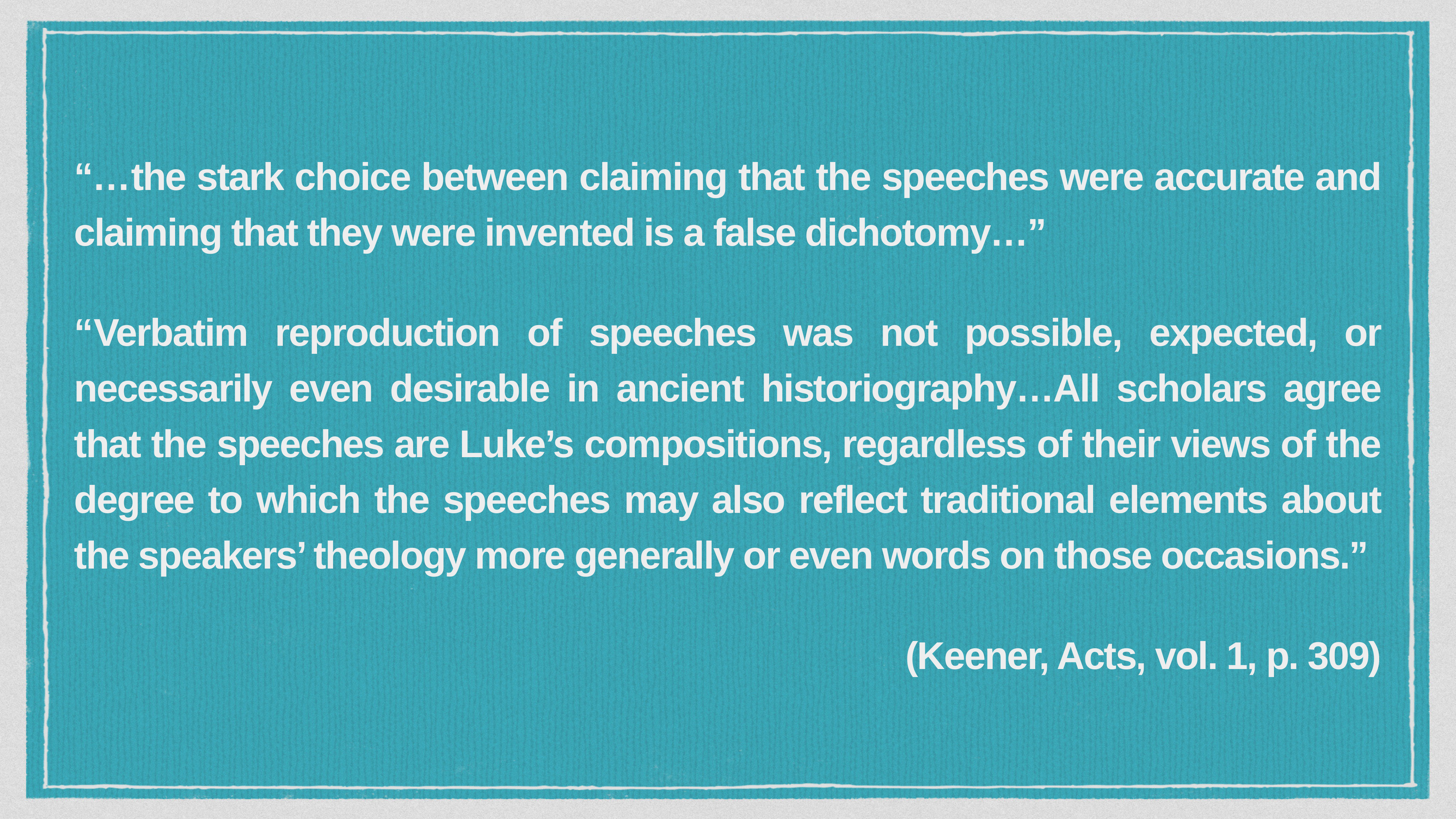

“…the stark choice between claiming that the speeches were accurate and claiming that they were invented is a false dichotomy…”
“Verbatim reproduction of speeches was not possible, expected, or necessarily even desirable in ancient historiography…All scholars agree that the speeches are Luke’s compositions, regardless of their views of the degree to which the speeches may also reflect traditional elements about the speakers’ theology more generally or even words on those occasions.”
(Keener, Acts, vol. 1, p. 309)